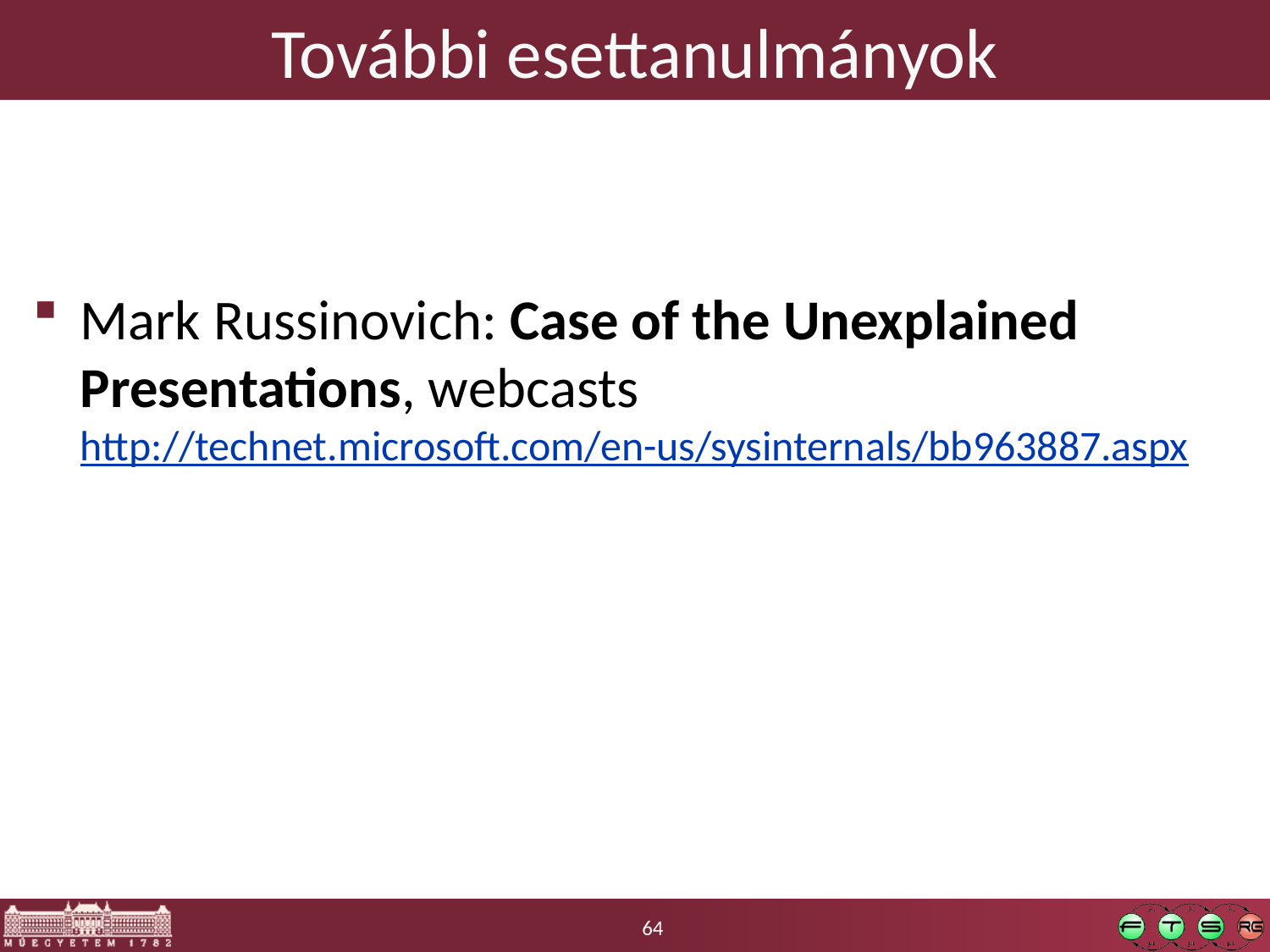

# További esettanulmányok

Mark Russinovich: Case of the Unexplained Presentations, webcasts
http://technet.microsoft.com/en-us/sysinternals/bb963887.aspx

64